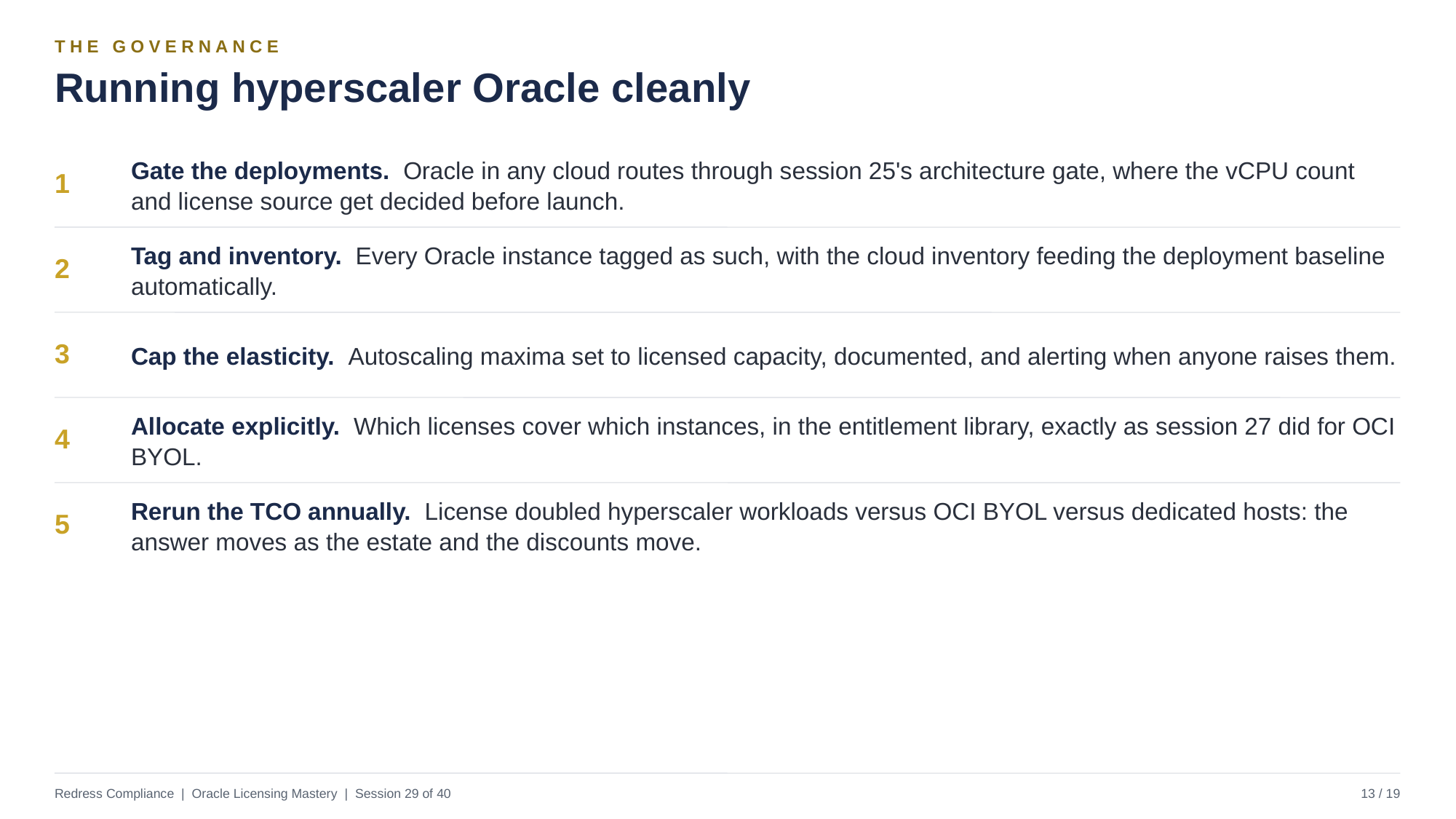

THE GOVERNANCE
Running hyperscaler Oracle cleanly
Gate the deployments.  Oracle in any cloud routes through session 25's architecture gate, where the vCPU count and license source get decided before launch.
1

Tag and inventory.  Every Oracle instance tagged as such, with the cloud inventory feeding the deployment baseline automatically.
2

Cap the elasticity.  Autoscaling maxima set to licensed capacity, documented, and alerting when anyone raises them.
3

Allocate explicitly.  Which licenses cover which instances, in the entitlement library, exactly as session 27 did for OCI BYOL.
4

Rerun the TCO annually.  License doubled hyperscaler workloads versus OCI BYOL versus dedicated hosts: the answer moves as the estate and the discounts move.
5

Redress Compliance  |  Oracle Licensing Mastery  |  Session 29 of 40
13 / 19